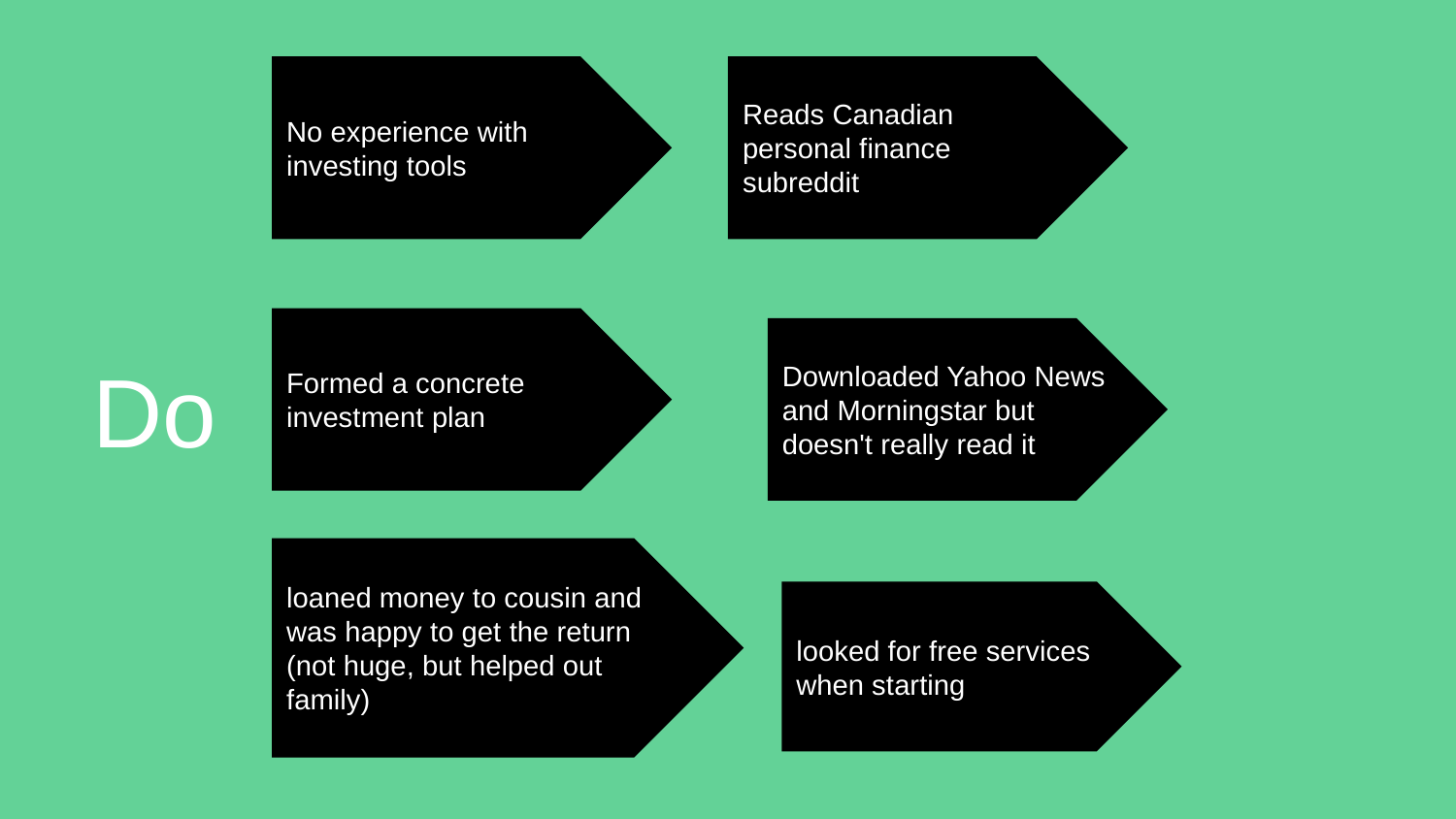

No experience with investing tools
Reads Canadian personal finance subreddit
# Do
Formed a concrete investment plan
Downloaded Yahoo News and Morningstar but doesn't really read it
loaned money to cousin and was happy to get the return (not huge, but helped out family)
looked for free services when starting